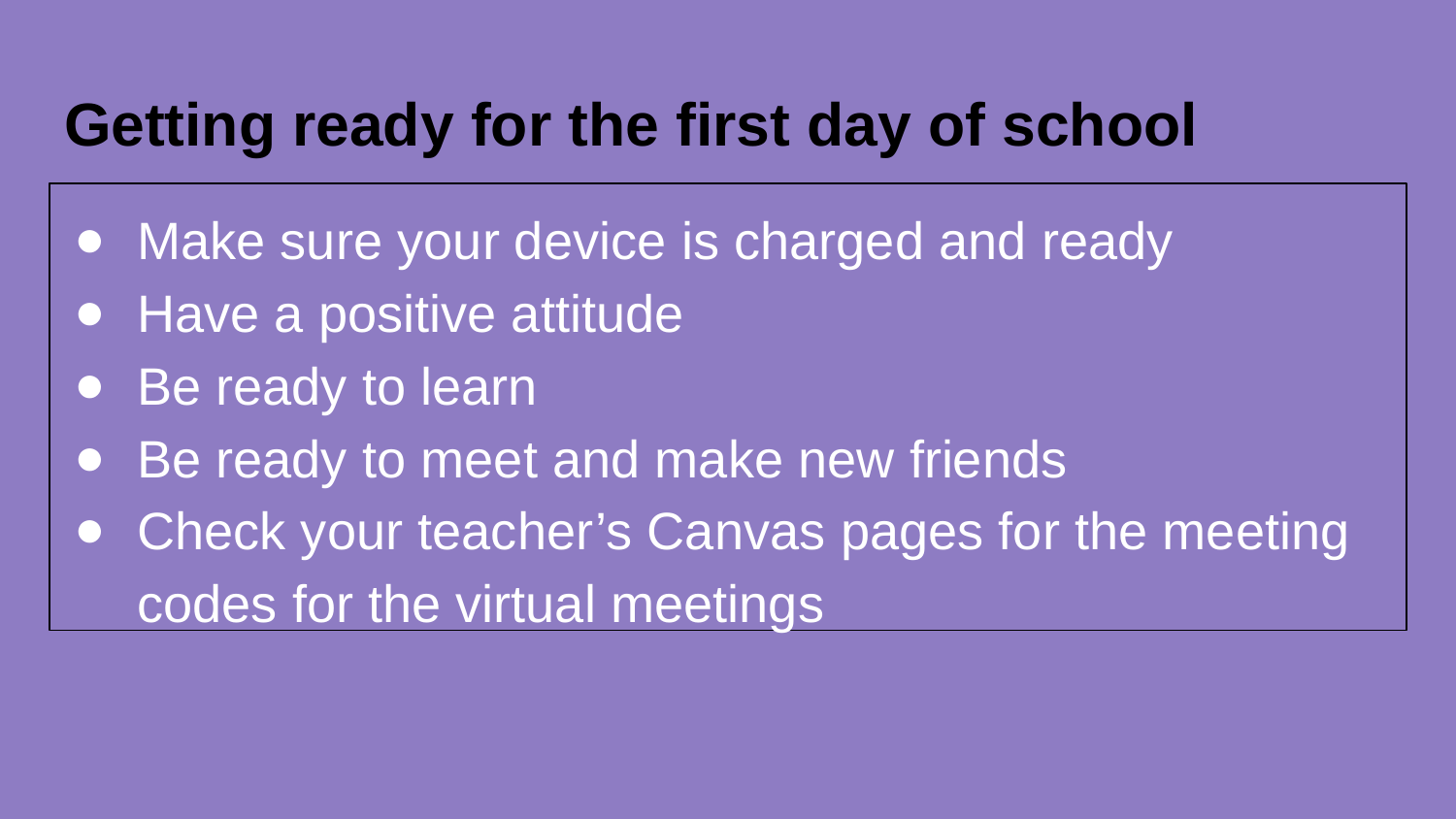

# Getting ready for the first day of school
Make sure your device is charged and ready
Have a positive attitude
Be ready to learn
Be ready to meet and make new friends
Check your teacher’s Canvas pages for the meeting codes for the virtual meetings